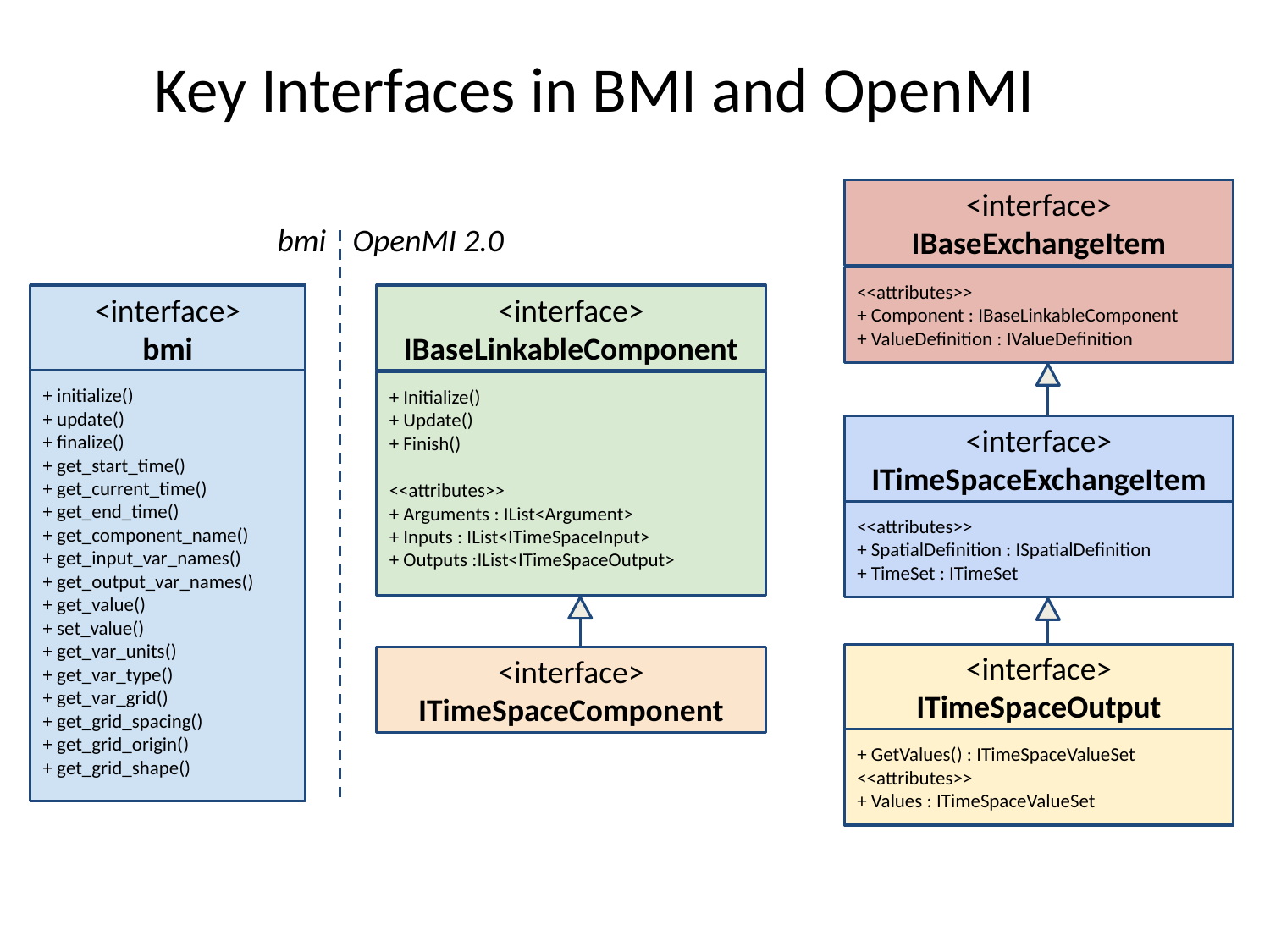

Key Interfaces in BMI and OpenMI
<interface>
IBaseExchangeItem
bmi
OpenMI 2.0
<<attributes>>
+ Component : IBaseLinkableComponent
+ ValueDefinition : IValueDefinition

<interface>
bmi
<interface>
IBaseLinkableComponent

+ initialize()
+ update()
+ finalize()
+ get_start_time()
+ get_current_time()
+ get_end_time()
+ get_component_name()
+ get_input_var_names()
+ get_output_var_names()
+ get_value()
+ set_value()
+ get_var_units()
+ get_var_type()
+ get_var_grid()
+ get_grid_spacing()
+ get_grid_origin()
+ get_grid_shape()

+ Initialize()
+ Update()
+ Finish()

<<attributes>>
+ Arguments : IList<Argument>
+ Inputs : IList<ITimeSpaceInput>
+ Outputs :IList<ITimeSpaceOutput>

<interface>
ITimeSpaceExchangeItem
<<attributes>>
+ SpatialDefinition : ISpatialDefinition
+ TimeSet : ITimeSet

<interface>
ITimeSpaceOutput
<interface>
ITimeSpaceComponent
+ GetValues() : ITimeSpaceValueSet
<<attributes>>
+ Values : ITimeSpaceValueSet